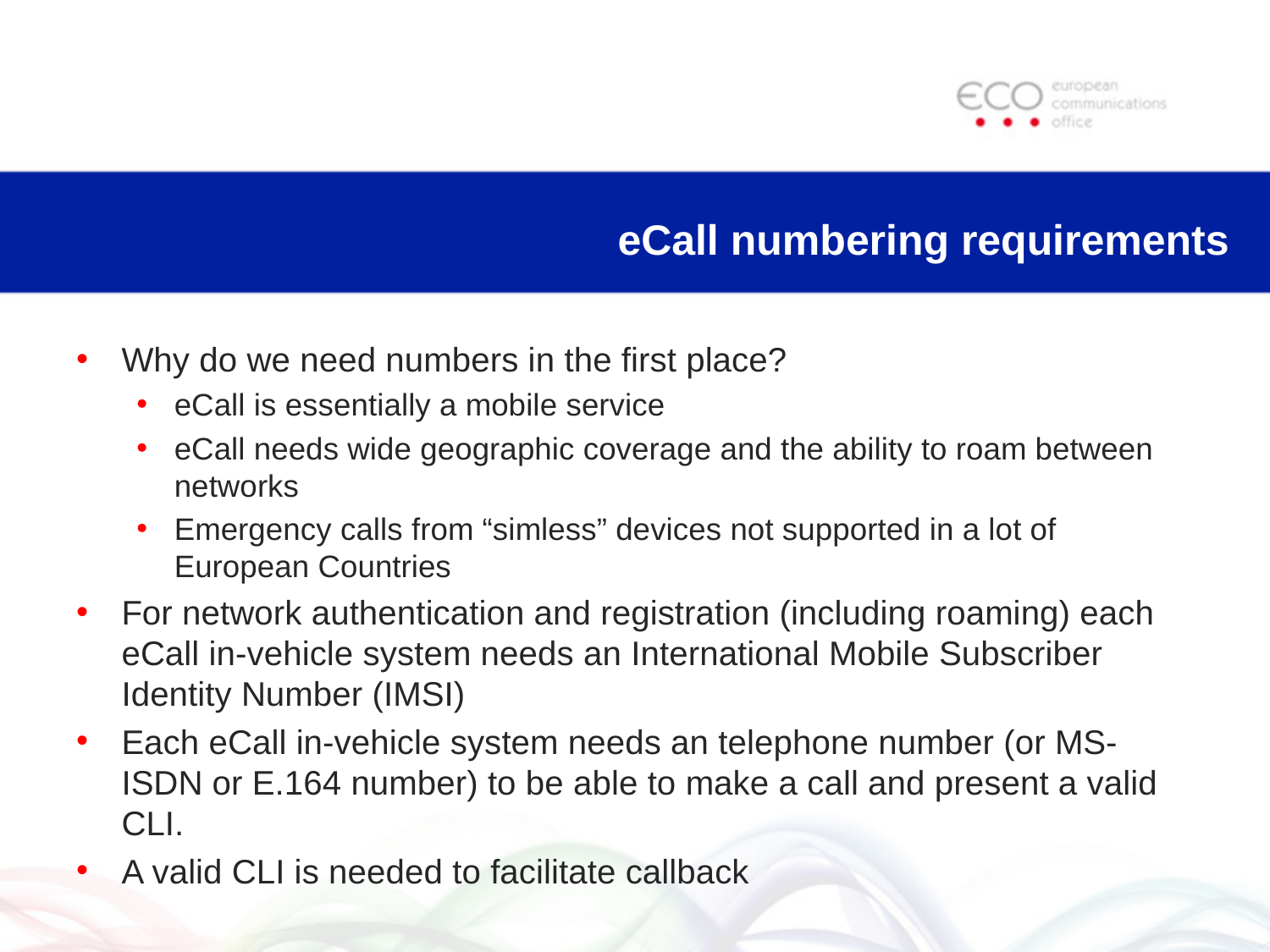

eCall numbering requirements

Why do we need numbers in the first place?
eCall is essentially a mobile service
eCall needs wide geographic coverage and the ability to roam between networks
Emergency calls from “simless” devices not supported in a lot of European Countries
For network authentication and registration (including roaming) each eCall in-vehicle system needs an International Mobile Subscriber Identity Number (IMSI)
Each eCall in-vehicle system needs an telephone number (or MS-ISDN or E.164 number) to be able to make a call and present a valid CLI.
A valid CLI is needed to facilitate callback